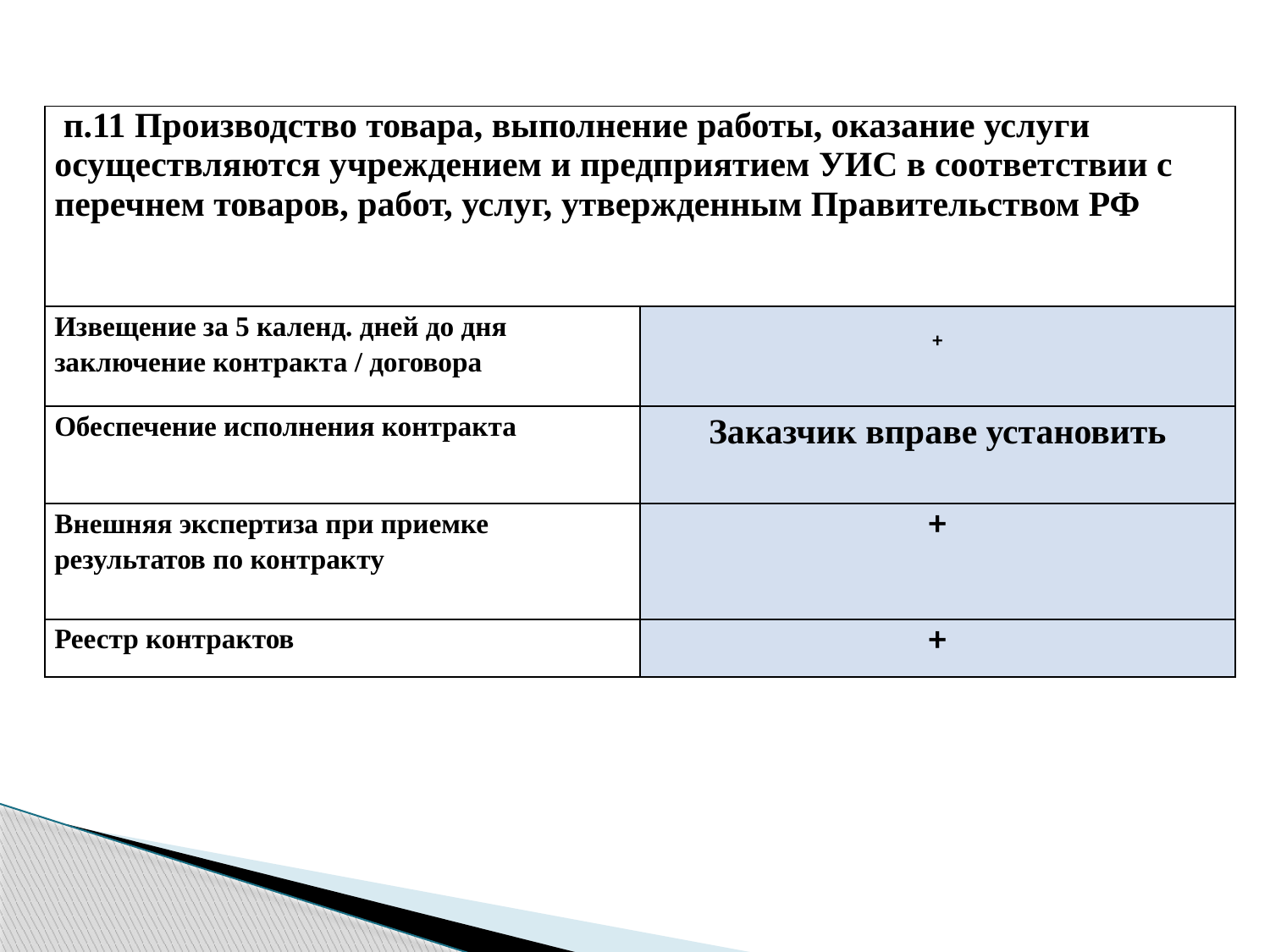

| п.11 Производство товара, выполнение работы, оказание услуги осуществляются учреждением и предприятием УИС в соответствии с перечнем товаров, работ, услуг, утвержденным Правительством РФ |  |
| --- | --- |
| Извещение за 5 календ. дней до дня заключение контракта / договора | + |
| Обеспечение исполнения контракта | Заказчик вправе установить |
| Внешняя экспертиза при приемке результатов по контракту | + |
| Реестр контрактов | + |